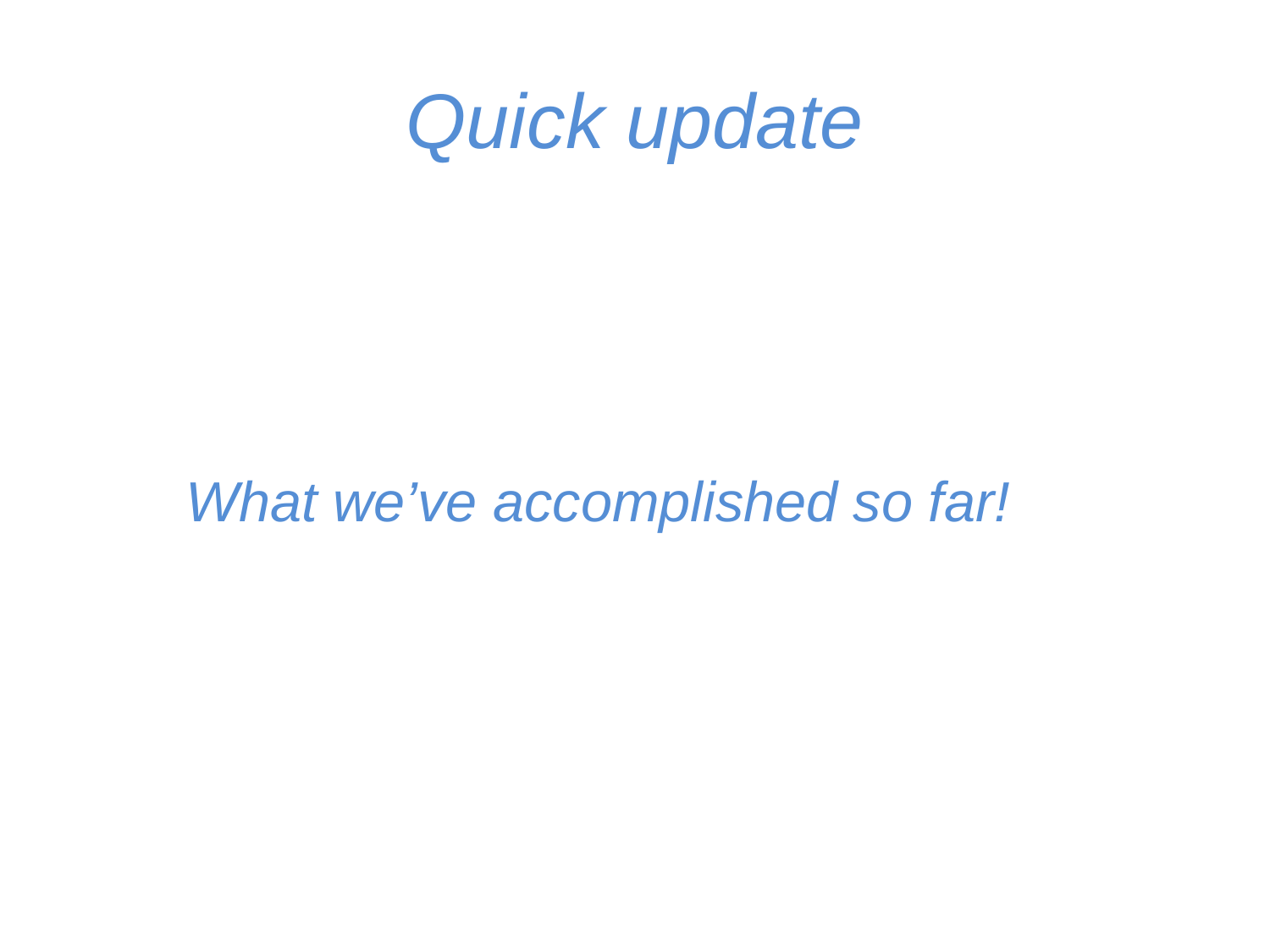

# Quick update

       What we’ve accomplished so far!